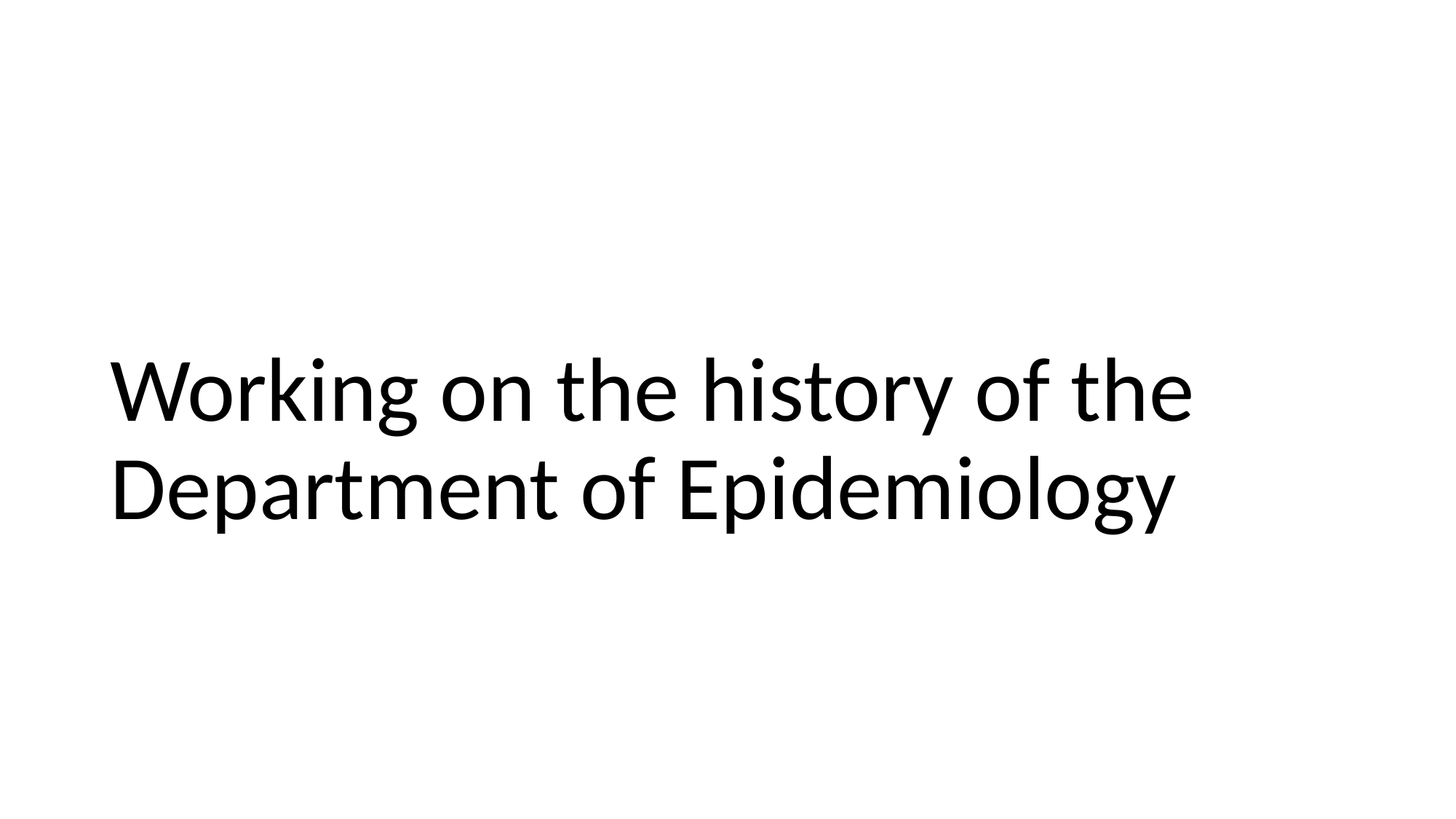

# Working on the history of the Department of Epidemiology